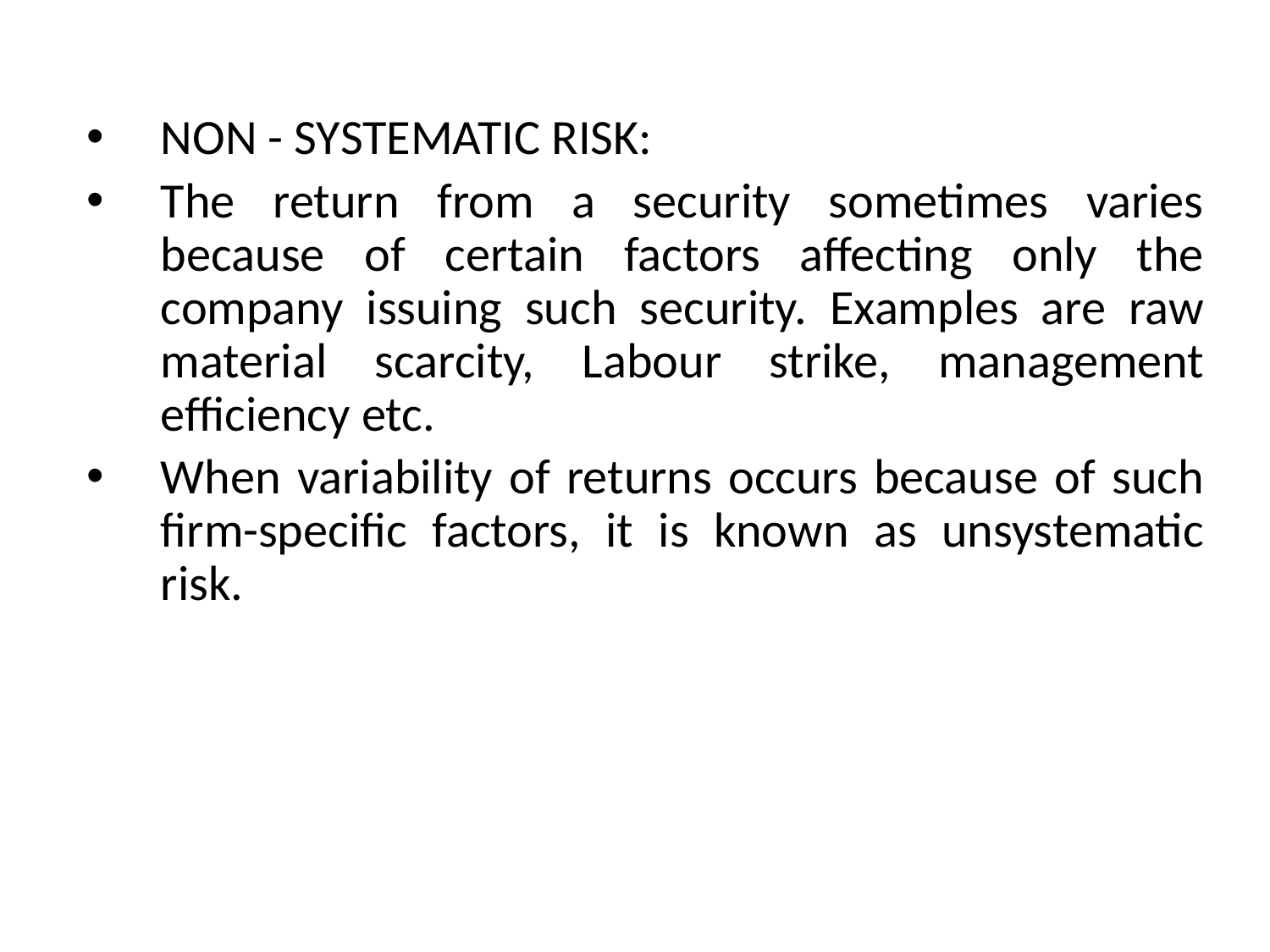

#
NON - SYSTEMATIC RISK:
The return from a security sometimes varies because of certain factors affecting only the company issuing such security. Examples are raw material scarcity, Labour strike, management efficiency etc.
When variability of returns occurs because of such firm-specific factors, it is known as unsystematic risk.